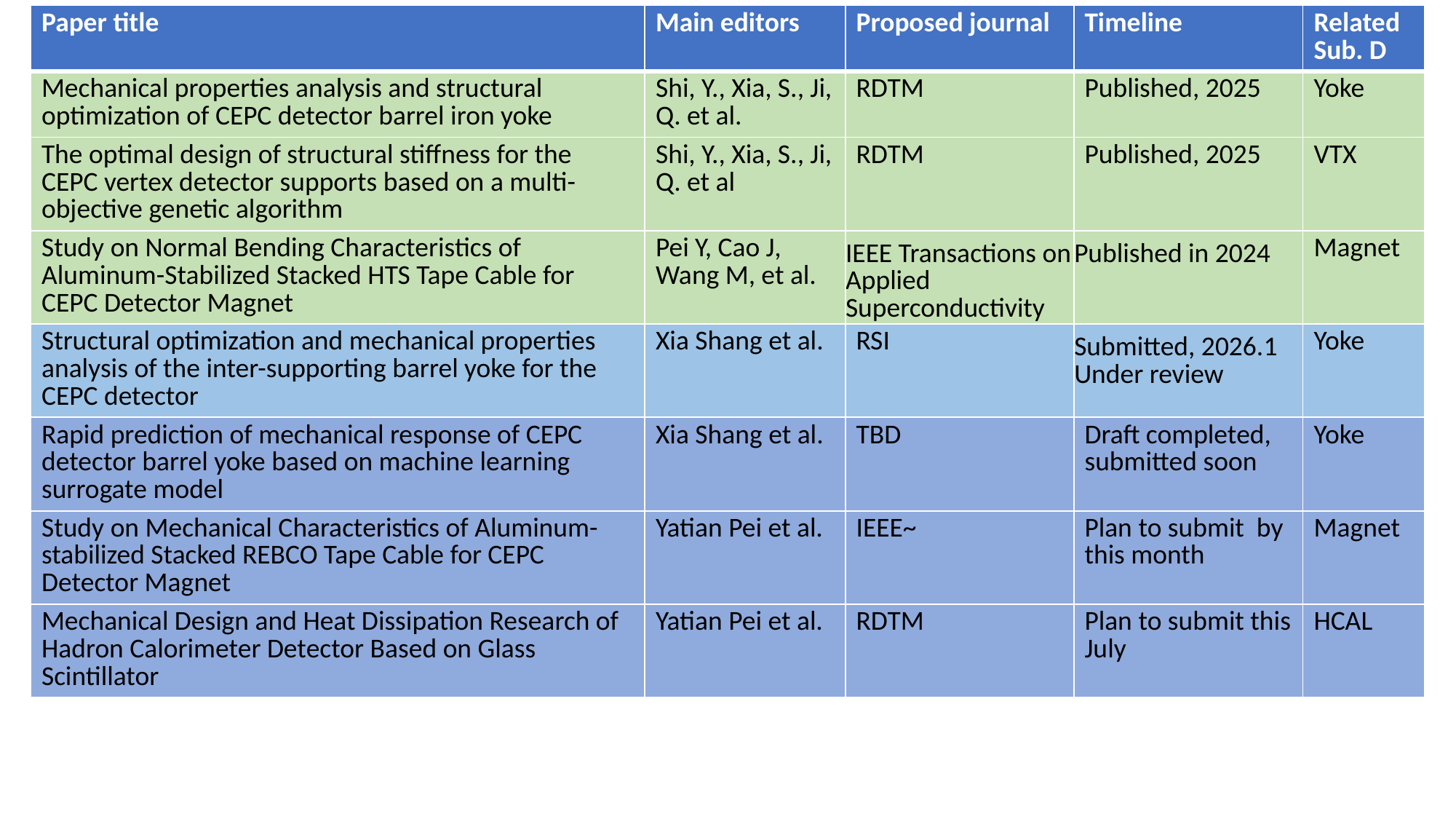

| Paper title | Main editors | Proposed journal | Timeline | Related Sub. D |
| --- | --- | --- | --- | --- |
| Mechanical properties analysis and structural optimization of CEPC detector barrel iron yoke | Shi, Y., Xia, S., Ji, Q. et al. | RDTM | Published, 2025 | Yoke |
| The optimal design of structural stiffness for the CEPC vertex detector supports based on a multi-objective genetic algorithm | Shi, Y., Xia, S., Ji, Q. et al | RDTM | Published, 2025 | VTX |
| Study on Normal Bending Characteristics of Aluminum-Stabilized Stacked HTS Tape Cable for CEPC Detector Magnet | Pei Y, Cao J, Wang M, et al. | IEEE Transactions on Applied Superconductivity | Published in 2024 | Magnet |
| Structural optimization and mechanical properties analysis of the inter-supporting barrel yoke for the CEPC detector | Xia Shang et al. | RSI | Submitted, 2026.1 Under review | Yoke |
| Rapid prediction of mechanical response of CEPC detector barrel yoke based on machine learning surrogate model | Xia Shang et al. | TBD | Draft completed, submitted soon | Yoke |
| Study on Mechanical Characteristics of Aluminum-stabilized Stacked REBCO Tape Cable for CEPC Detector Magnet | Yatian Pei et al. | IEEE~ | Plan to submit by this month | Magnet |
| Mechanical Design and Heat Dissipation Research of Hadron Calorimeter Detector Based on Glass Scintillator | Yatian Pei et al. | RDTM | Plan to submit this July | HCAL |